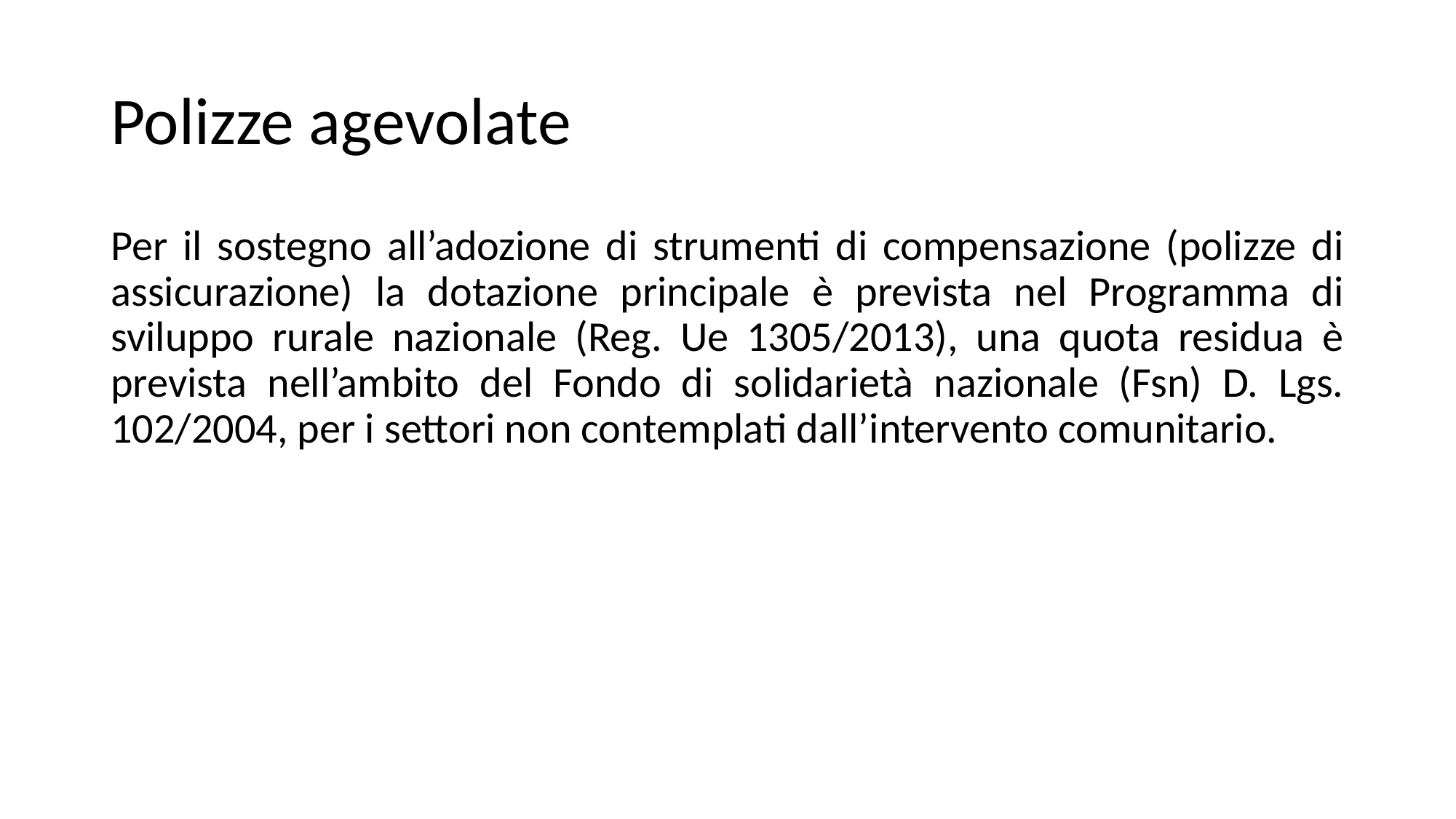

# Polizze agevolate
Per il sostegno all’adozione di strumenti di compensazione (polizze di assicurazione) la dotazione principale è prevista nel Programma di sviluppo rurale nazionale (Reg. Ue 1305/2013), una quota residua è prevista nell’ambito del Fondo di solidarietà nazionale (Fsn) D. Lgs. 102/2004, per i settori non contemplati dall’intervento comunitario.